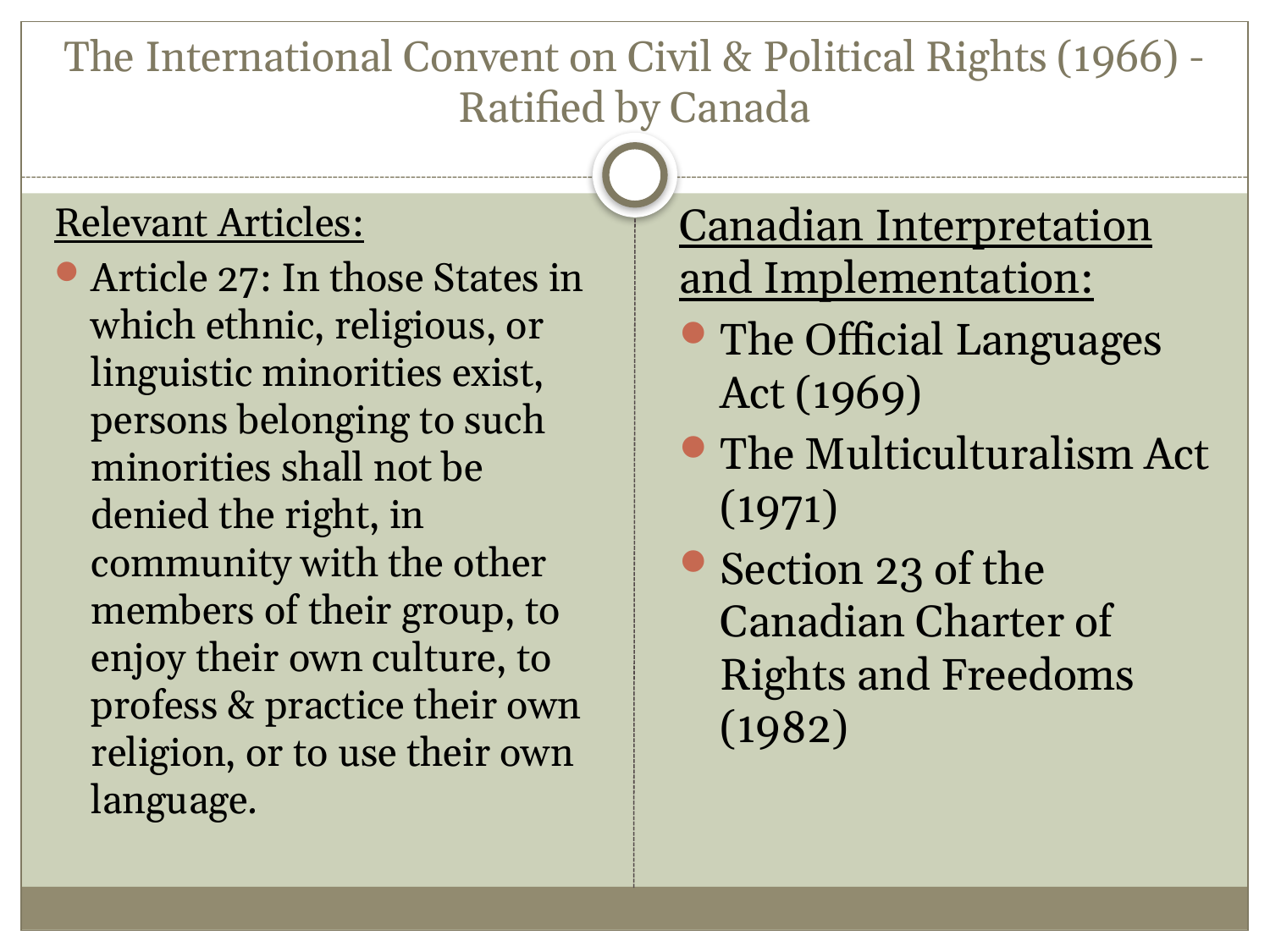

# The International Convent on Civil & Political Rights (1966) - Ratified by Canada
Relevant Articles:
Article 27: In those States in which ethnic, religious, or linguistic minorities exist, persons belonging to such minorities shall not be denied the right, in community with the other members of their group, to enjoy their own culture, to profess & practice their own religion, or to use their own language.

Canadian Interpretation and Implementation:
The Official Languages Act (1969)
The Multiculturalism Act (1971)
Section 23 of the Canadian Charter of Rights and Freedoms (1982)